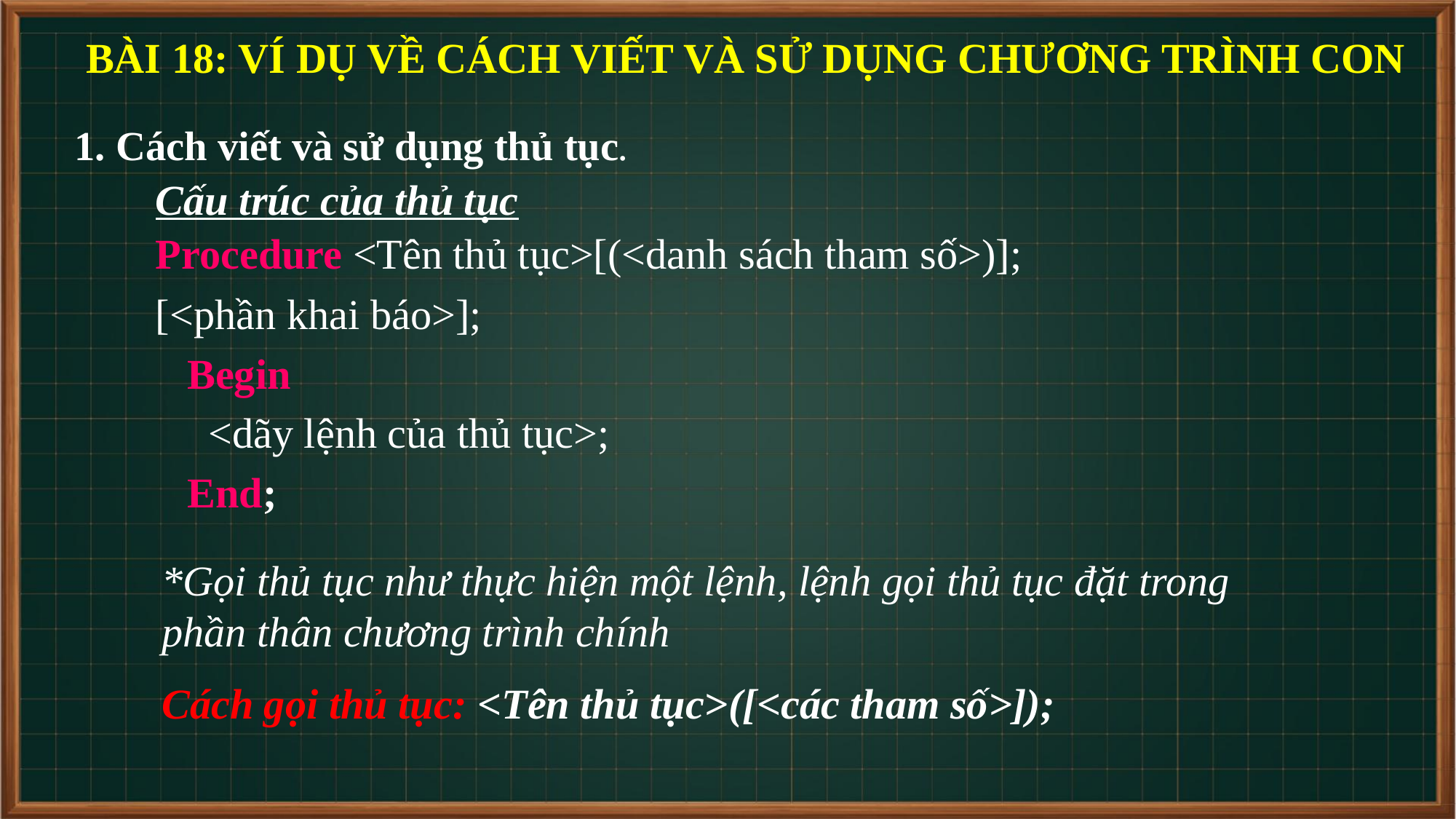

BÀI 18: VÍ DỤ VỀ CÁCH VIẾT VÀ SỬ DỤNG CHƯƠNG TRÌNH CON
1. Cách viết và sử dụng thủ tục.
Cấu trúc của thủ tục
Procedure <Tên thủ tục>[(<danh sách tham số>)];
[<phần khai báo>];
   Begin
     <dãy lệnh của thủ tục>;
   End;
*Gọi thủ tục như thực hiện một lệnh, lệnh gọi thủ tục đặt trong phần thân chương trình chính
Cách gọi thủ tục: <Tên thủ tục>([<các tham số>]);